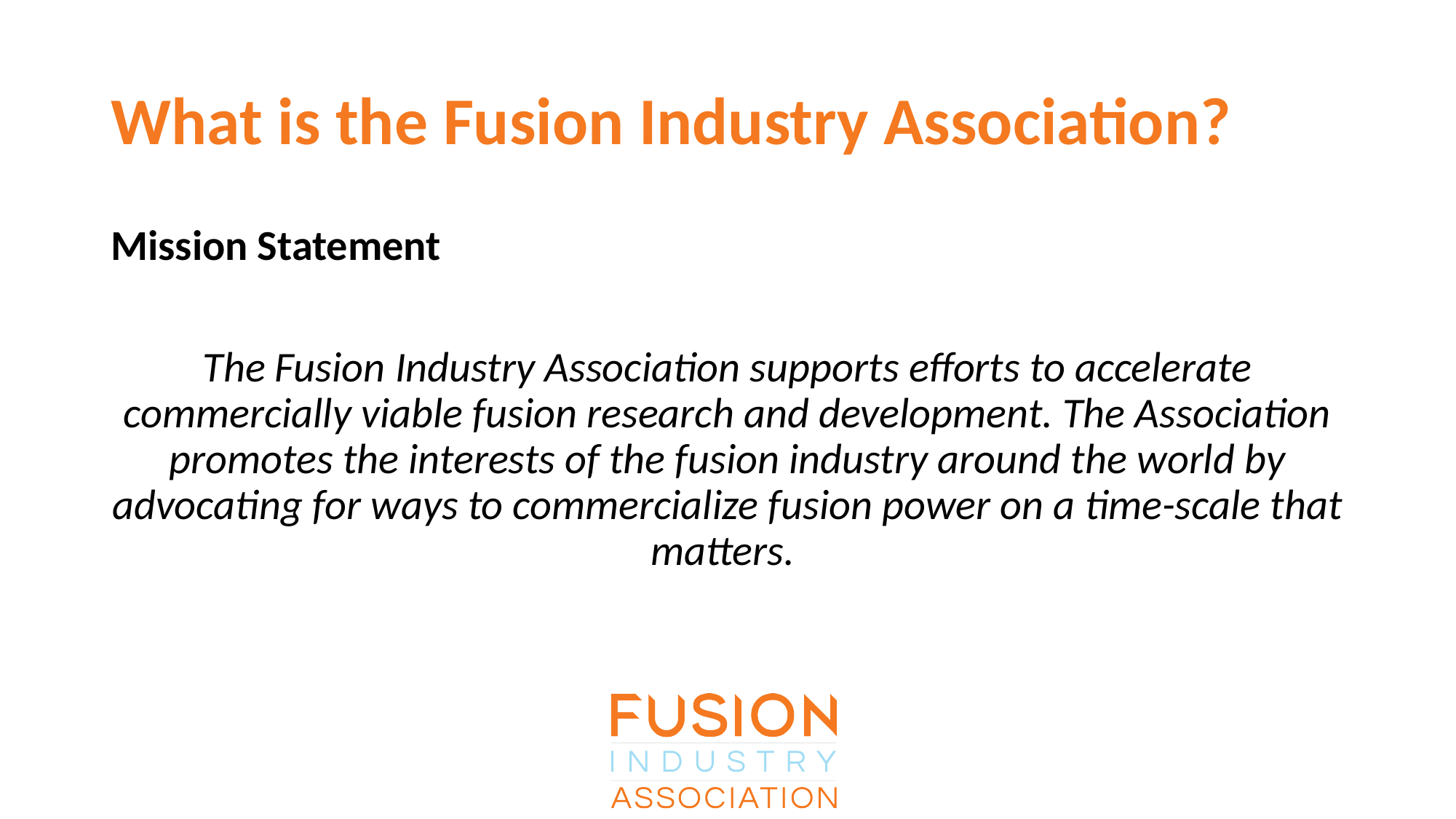

# What is the Fusion Industry Association?
Mission Statement

The Fusion Industry Association supports efforts to accelerate commercially viable fusion research and development. The Association promotes the interests of the fusion industry around the world by advocating for ways to commercialize fusion power on a time-scale that matters.